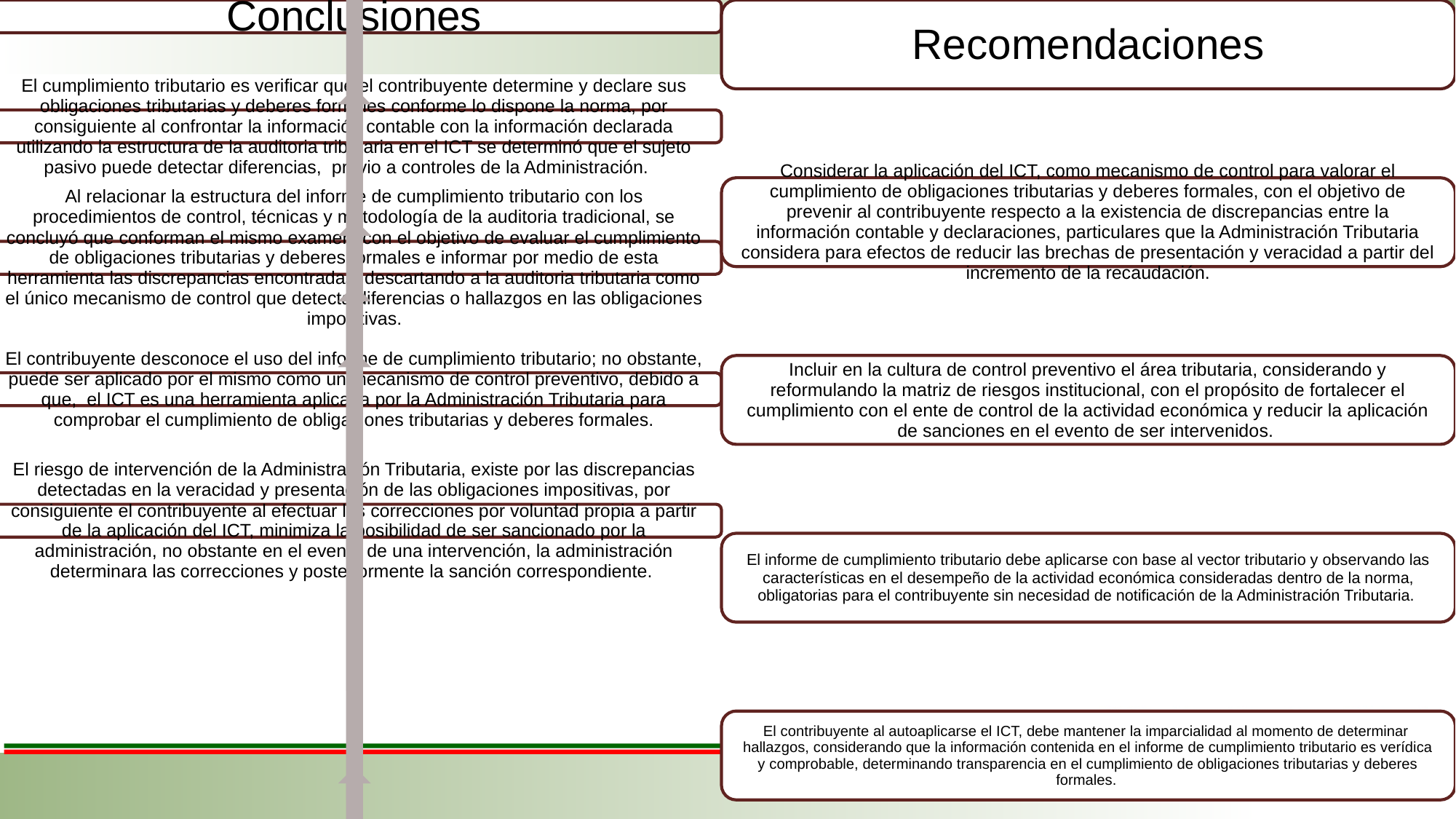

Conclusiones
El cumplimiento tributario es verificar que el contribuyente determine y declare sus obligaciones tributarias y deberes formales conforme lo dispone la norma, por consiguiente al confrontar la información contable con la información declarada utilizando la estructura de la auditoria tributaria en el ICT se determinó que el sujeto pasivo puede detectar diferencias,  previo a controles de la Administración.
Al relacionar la estructura del informe de cumplimiento tributario con los procedimientos de control, técnicas y metodología de la auditoria tradicional, se concluyó que conforman el mismo examen, con el objetivo de evaluar el cumplimiento de obligaciones tributarias y deberes formales e informar por medio de esta herramienta las discrepancias encontradas, descartando a la auditoria tributaria como el único mecanismo de control que detecta diferencias o hallazgos en las obligaciones impositivas.
Recomendaciones
Considerar la aplicación del ICT, como mecanismo de control para valorar el cumplimiento de obligaciones tributarias y deberes formales, con el objetivo de prevenir al contribuyente respecto a la existencia de discrepancias entre la información contable y declaraciones, particulares que la Administración Tributaria considera para efectos de reducir las brechas de presentación y veracidad a partir del incremento de la recaudación.
Incluir en la cultura de control preventivo el área tributaria, considerando y reformulando la matriz de riesgos institucional, con el propósito de fortalecer el cumplimiento con el ente de control de la actividad económica y reducir la aplicación de sanciones en el evento de ser intervenidos.
El contribuyente desconoce el uso del informe de cumplimiento tributario; no obstante, puede ser aplicado por el mismo como un mecanismo de control preventivo, debido a que,  el ICT es una herramienta aplicada por la Administración Tributaria para comprobar el cumplimiento de obligaciones tributarias y deberes formales.
El riesgo de intervención de la Administración Tributaria, existe por las discrepancias detectadas en la veracidad y presentación de las obligaciones impositivas, por consiguiente el contribuyente al efectuar las correcciones por voluntad propia a partir de la aplicación del ICT, minimiza la posibilidad de ser sancionado por la administración, no obstante en el evento de una intervención, la administración determinara las correcciones y posteriormente la sanción correspondiente.
El informe de cumplimiento tributario debe aplicarse con base al vector tributario y observando las características en el desempeño de la actividad económica consideradas dentro de la norma, obligatorias para el contribuyente sin necesidad de notificación de la Administración Tributaria.
El contribuyente al autoaplicarse el ICT, debe mantener la imparcialidad al momento de determinar  hallazgos, considerando que la información contenida en el informe de cumplimiento tributario es verídica y comprobable, determinando transparencia en el cumplimiento de obligaciones tributarias y deberes formales.